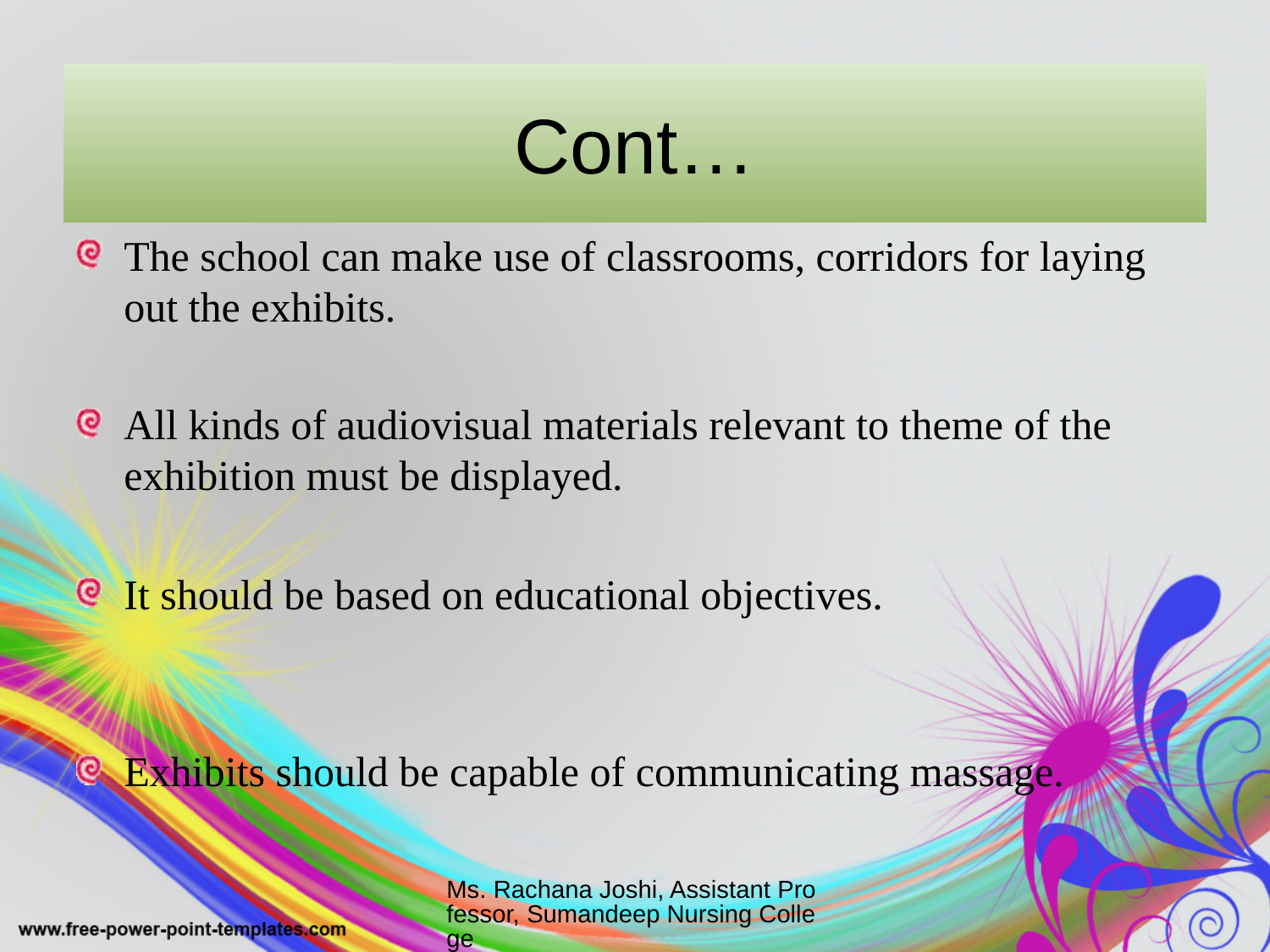

# Cont…
The school can make use of classrooms, corridors for laying out the exhibits.

All kinds of audiovisual materials relevant to theme of the exhibition must be displayed.

It should be based on educational objectives.

Exhibits should be capable of communicating massage.

Ms. Rachana Joshi, Assistant Professor, Sumandeep Nursing College